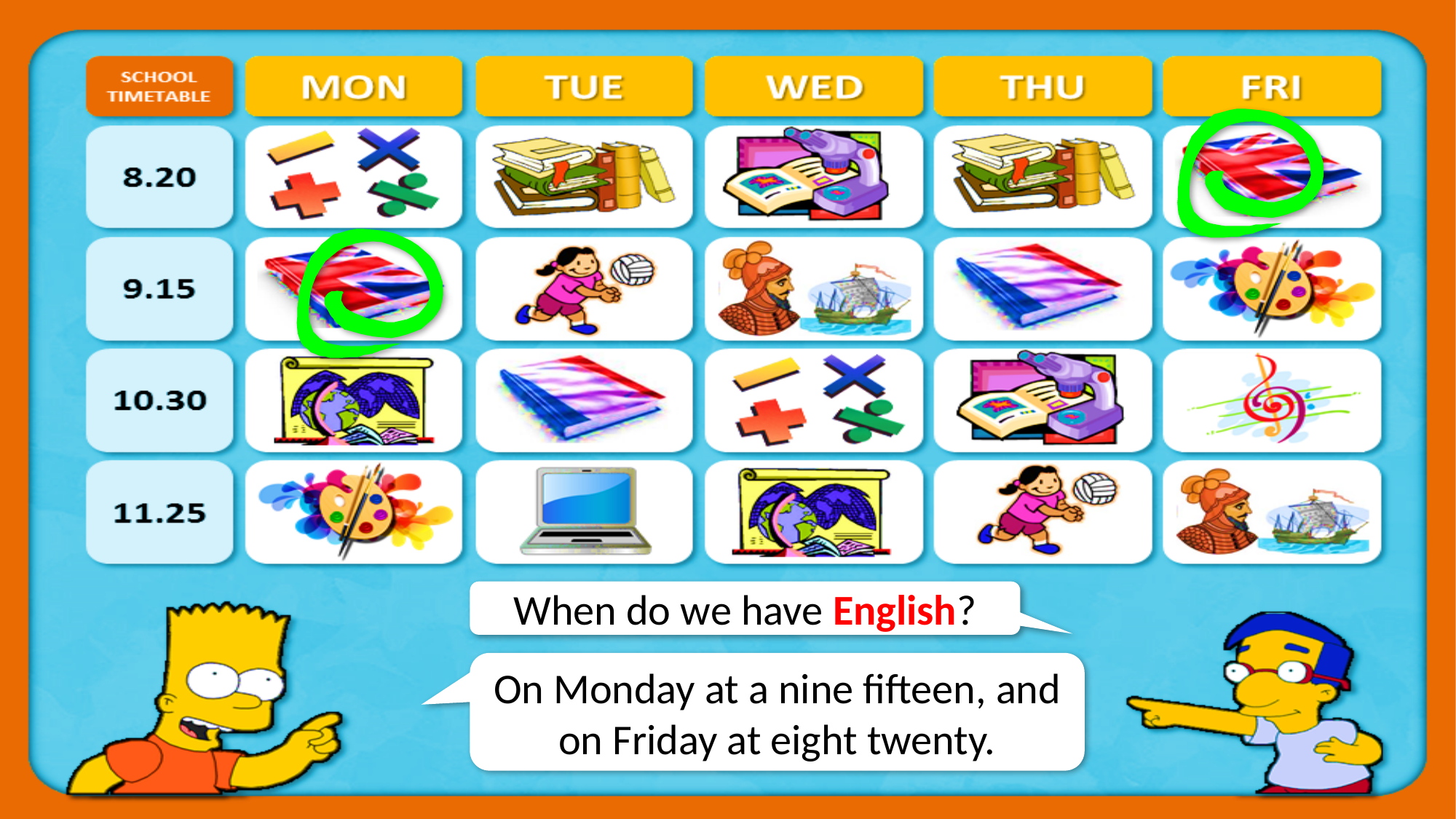

When do we have English?
On Monday at a nine fifteen, and on Friday at eight twenty.
CHECK